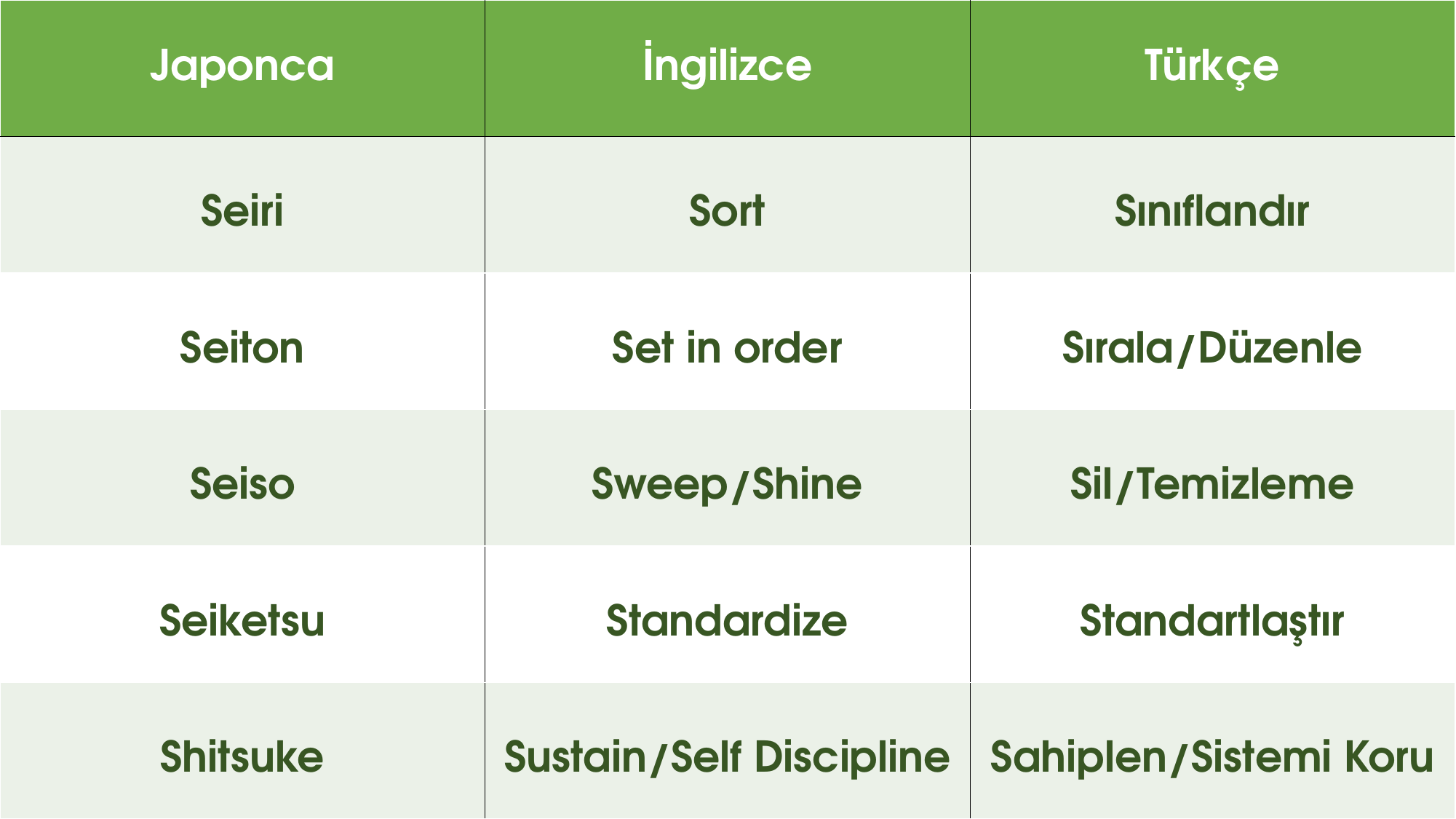

| Japonca | İngilizce | Türkçe |
| --- | --- | --- |
| Seiri | Sort | Sınıflandır |
| Seiton | Set in order | Sırala/Düzenle |
| Seiso | Sweep/Shine | Sil/Temizleme |
| Seiketsu | Standardize | Standartlaştır |
| Shitsuke | Sustain/Self Discipline | Sahiplen/Sistemi Koru |